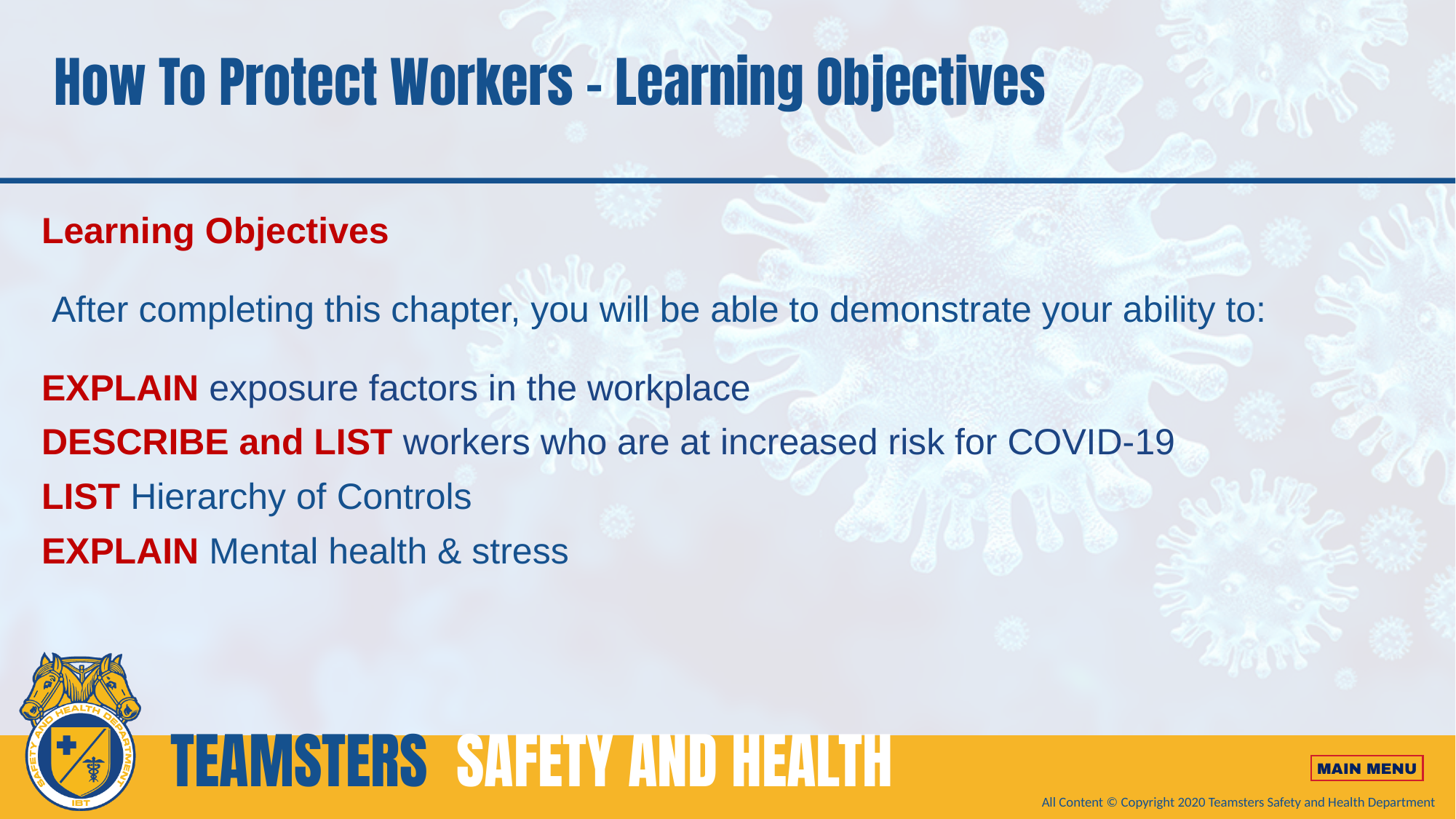

# How To Protect Workers - Learning Objectives
Learning Objectives
 
 After completing this chapter, you will be able to demonstrate your ability to:
 
EXPLAIN exposure factors in the workplace
DESCRIBE and LIST workers who are at increased risk for COVID-19
LIST Hierarchy of Controls
EXPLAIN Mental health & stress